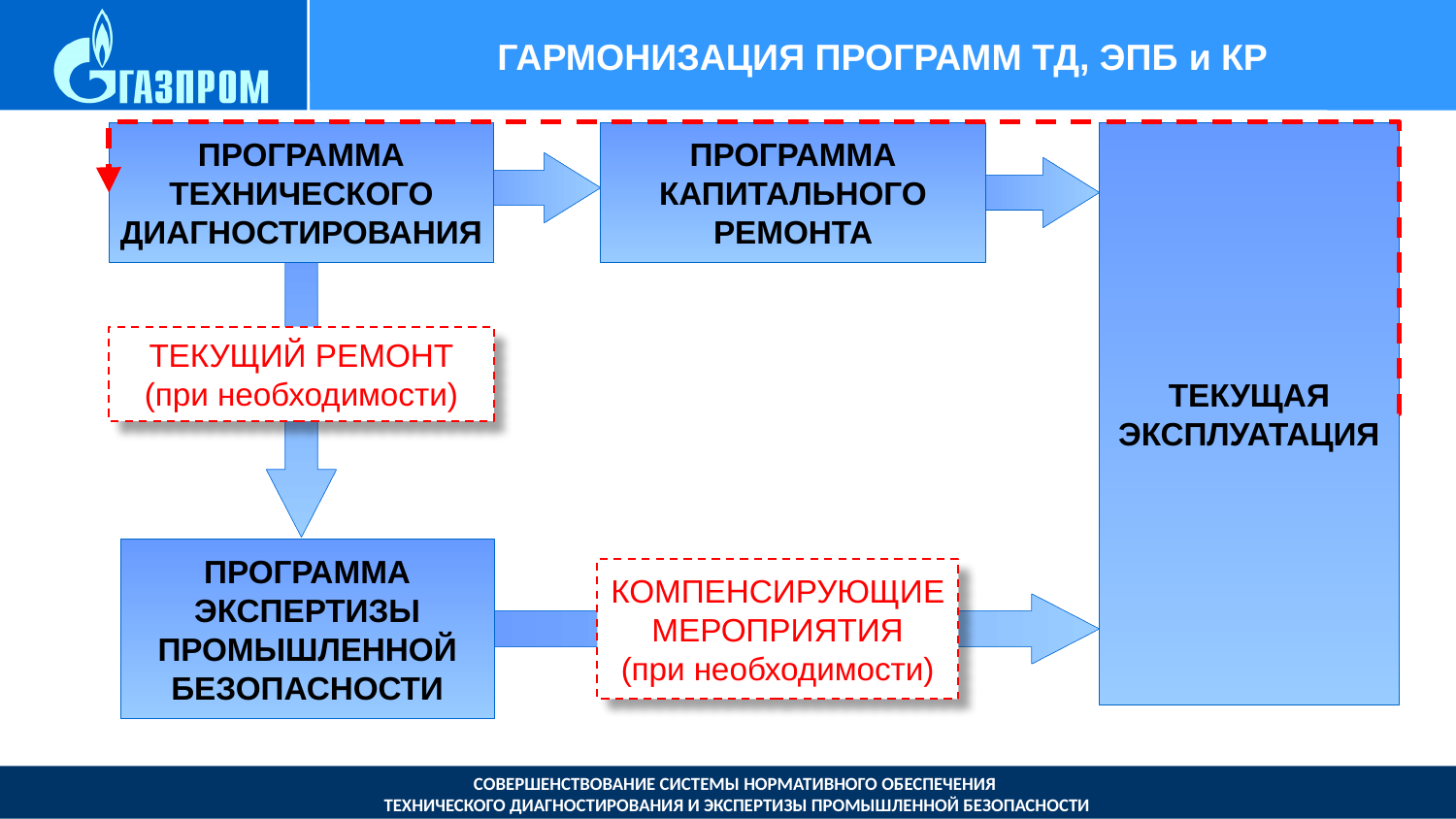

Гармонизация Программ ТД, ЭПБ и КР

ТЕКУЩАЯ ЭКСПЛУАТАЦИЯ
ПРОГРАММА ТЕХНИЧЕСКОГО ДИАГНОСТИРОВАНИЯ
ПРОГРАММА КАПИТАЛЬНОГО РЕМОНТА

ТЕКУЩИЙ РЕМОНТ
(при необходимости)
ПРОГРАММА ЭКСПЕРТИЗЫ ПРОМЫШЛЕННОЙ БЕЗОПАСНОСТИ
КОМПЕНСИРУЮЩИЕ МЕРОПРИЯТИЯ
(при необходимости)